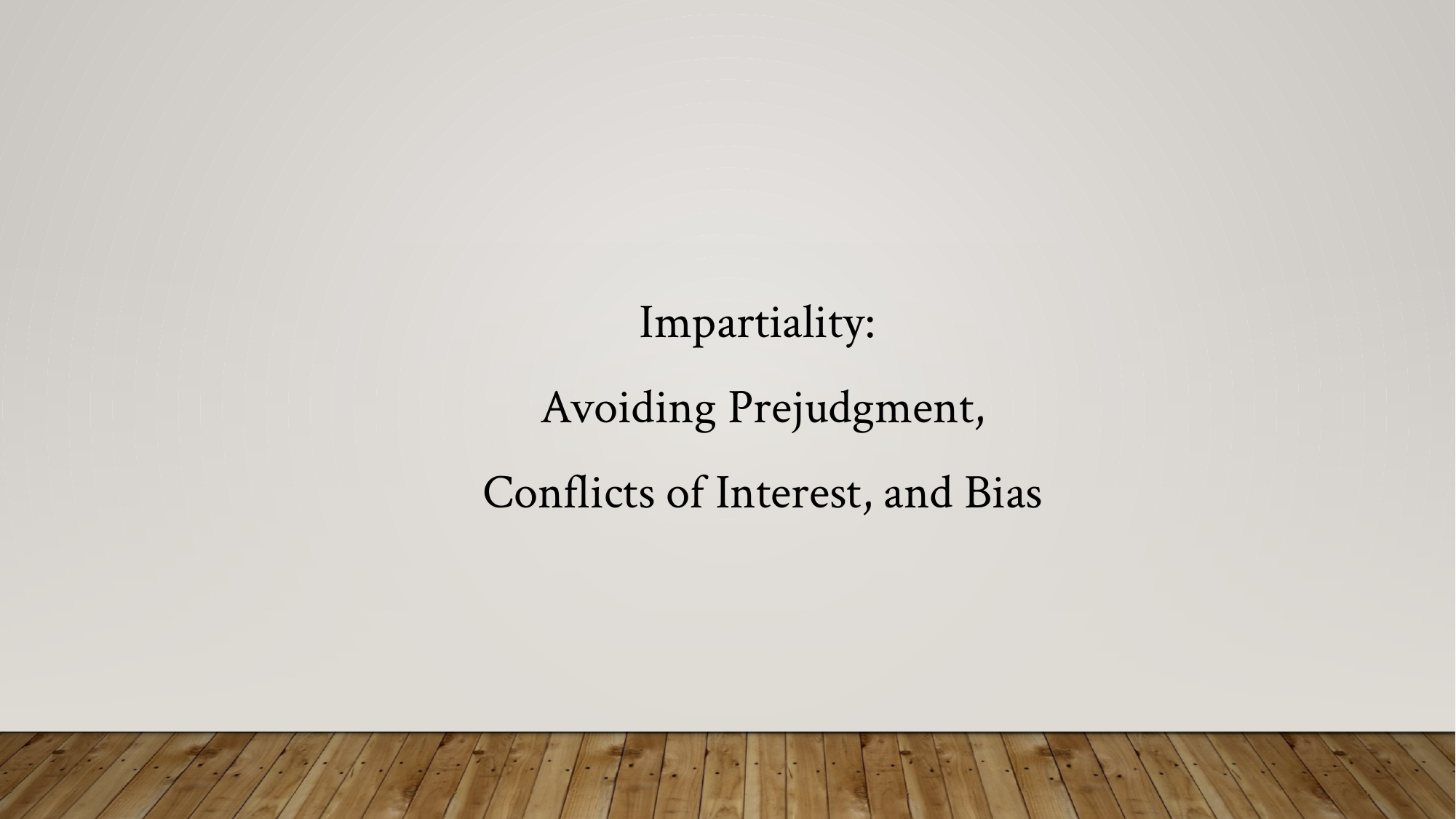

Impartiality:
Avoiding Prejudgment,
Conflicts of Interest, and Bias